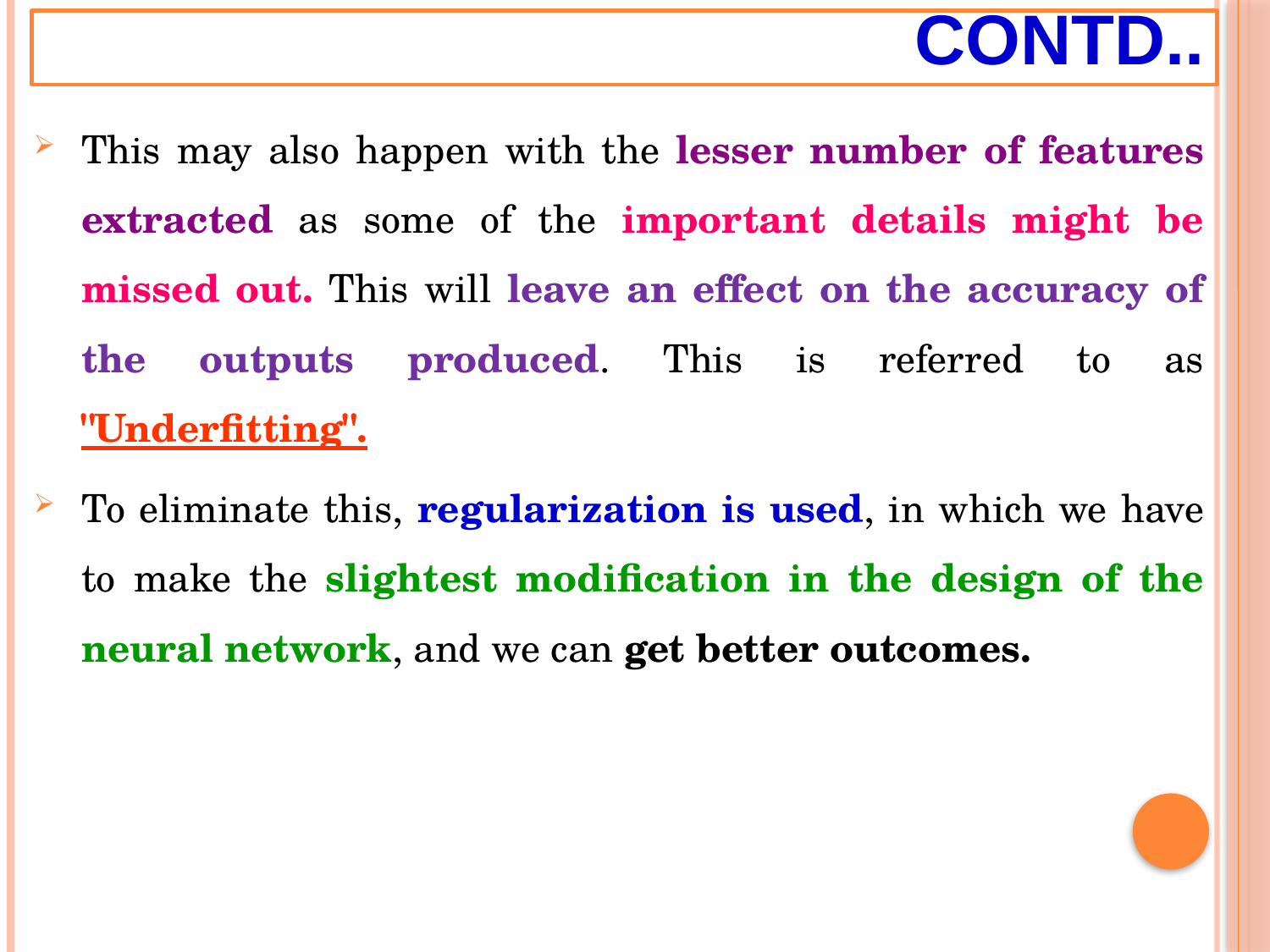

# Contd..
This may also happen with the lesser number of features extracted as some of the important details might be missed out. This will leave an effect on the accuracy of the outputs produced. This is referred to as "Underfitting".
To eliminate this, regularization is used, in which we have to make the slightest modification in the design of the neural network, and we can get better outcomes.